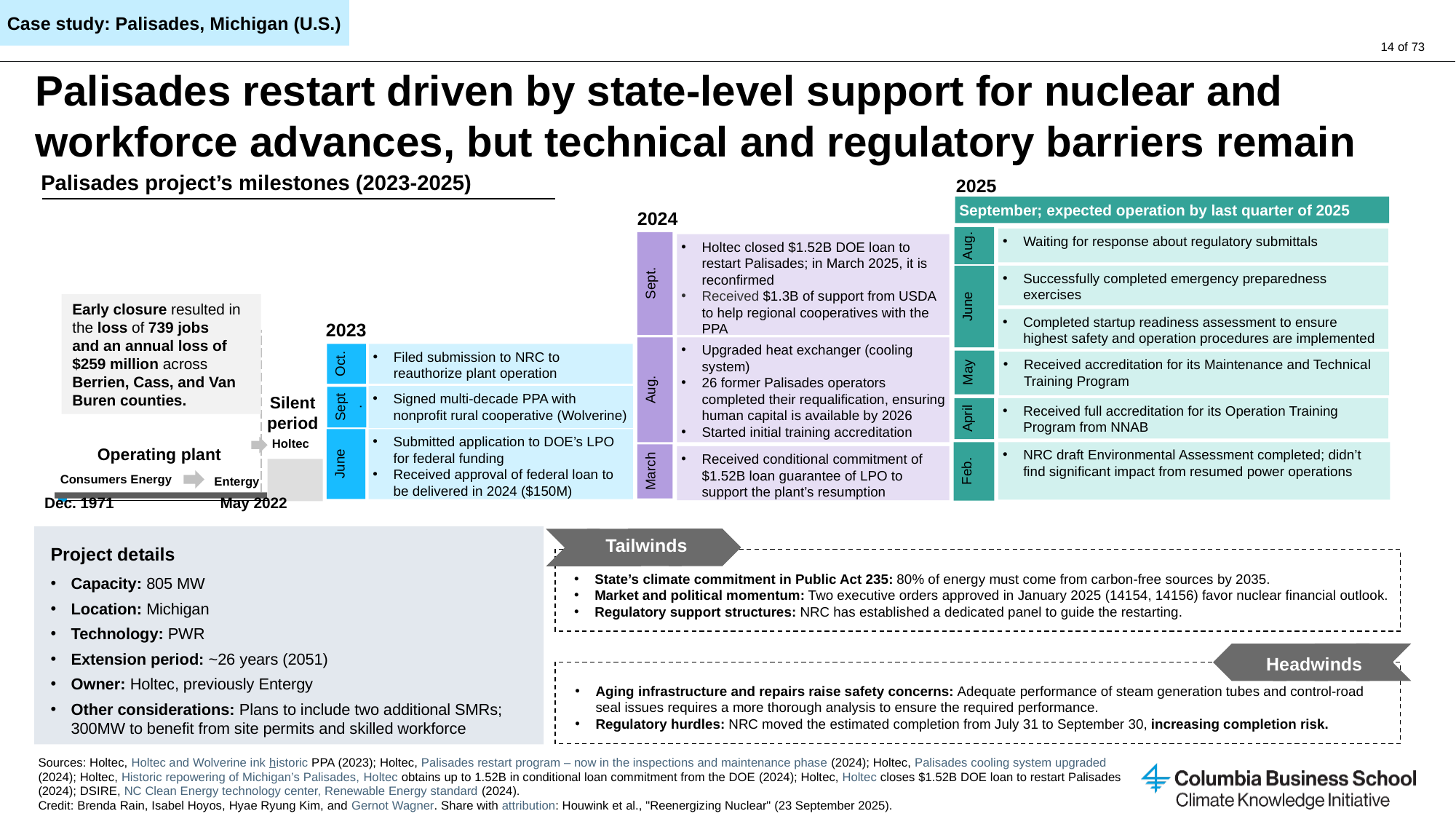

Case study: Palisades, Michigan (U.S.)
# Palisades restart driven by state-level support for nuclear and workforce advances, but technical and regulatory barriers remain
Palisades project’s milestones (2023-2025)
2025
September; expected operation by last quarter of 2025
2024
Aug.
Waiting for response about regulatory submittals
Holtec closed $1.52B DOE loan to restart Palisades; in March 2025, it is reconfirmed
Received $1.3B of support from USDA to help regional cooperatives with the PPA

Successfully completed emergency preparedness exercises
Sept.
June
Early closure resulted in the loss of 739 jobs
and an annual loss of
$259 million across Berrien, Cass, and Van Buren counties.
Completed startup readiness assessment to ensure highest safety and operation procedures are implemented
2023
Upgraded heat exchanger (cooling system)
26 former Palisades operators completed their requalification, ensuring human capital is available by 2026
Started initial training accreditation

Filed submission to NRC to reauthorize plant operation
Oct.
Received accreditation for its Maintenance and Technical Training Program
May
Aug.
Signed multi-decade PPA with nonprofit rural cooperative (Wolverine)
Silent period
Sept.
Received full accreditation for its Operation Training Program from NNAB
April
Submitted application to DOE’s LPO for federal funding
Received approval of federal loan to be delivered in 2024 ($150M)

Holtec

Operating plant
NRC draft Environmental Assessment completed; didn’t find significant impact from resumed power operations
June
Received conditional commitment of $1.52B loan guarantee of LPO to support the plant’s resumption
Feb.
March

Consumers Energy

Entergy
Dec. 1971
May 2022

### Chart

| Category |  |
|---|---|
Project details
Capacity: 805 MW
Location: Michigan
Technology: PWR
Extension period: ~26 years (2051)
Owner: Holtec, previously Entergy
Other considerations: Plans to include two additional SMRs; 300MW to benefit from site permits and skilled workforce

Tailwinds

State’s climate commitment in Public Act 235: 80% of energy must come from carbon-free sources by 2035.
Market and political momentum: Two executive orders approved in January 2025 (14154, 14156) favor nuclear financial outlook.
Regulatory support structures: NRC has established a dedicated panel to guide the restarting.

Headwinds

Aging infrastructure and repairs raise safety concerns: Adequate performance of steam generation tubes and control-road seal issues requires a more thorough analysis to ensure the required performance.
Regulatory hurdles: NRC moved the estimated completion from July 31 to September 30, increasing completion risk.
Sources: Holtec, Holtec and Wolverine ink historic PPA (2023); Holtec, Palisades restart program – now in the inspections and maintenance phase (2024); Holtec, Palisades cooling system upgraded (2024); Holtec, Historic repowering of Michigan’s Palisades, Holtec obtains up to 1.52B in conditional loan commitment from the DOE (2024); Holtec, Holtec closes $1.52B DOE loan to restart Palisades (2024); DSIRE, NC Clean Energy technology center, Renewable Energy standard (2024).
Credit: Brenda Rain, Isabel Hoyos, Hyae Ryung Kim, and Gernot Wagner. Share with attribution: Houwink et al., "Reenergizing Nuclear" (23 September 2025).